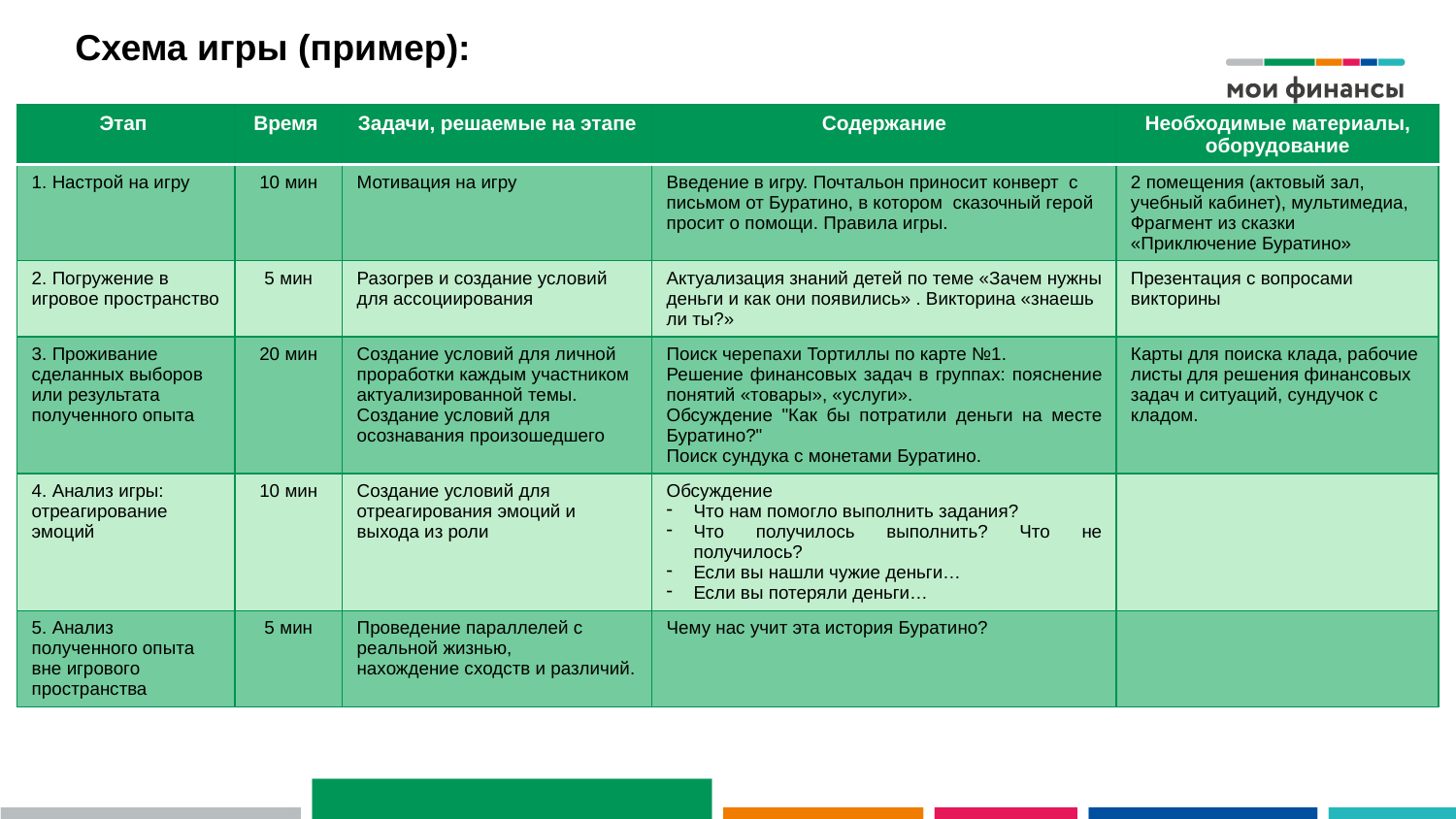

# Схема игры (пример):
| Этап | Время | Задачи, решаемые на этапе | Содержание | Необходимые материалы, оборудование |
| --- | --- | --- | --- | --- |
| 1. Настрой на игру | 10 мин | Мотивация на игру | Введение в игру. Почтальон приносит конверт с письмом от Буратино, в котором сказочный герой просит о помощи. Правила игры. | 2 помещения (актовый зал, учебный кабинет), мультимедиа, Фрагмент из сказки «Приключение Буратино» |
| 2. Погружение в игровое пространство | 5 мин | Разогрев и создание условий для ассоциирования | Актуализация знаний детей по теме «Зачем нужны деньги и как они появились» . Викторина «знаешь ли ты?» | Презентация с вопросами викторины |
| 3. Проживание сделанных выборов или результата полученного опыта | 20 мин | Создание условий для личной проработки каждым участником актуализированной темы. Создание условий для осознавания произошедшего | Поиск черепахи Тортиллы по карте №1. Решение финансовых задач в группах: пояснение понятий «товары», «услуги». Обсуждение "Как бы потратили деньги на месте Буратино?" Поиск сундука с монетами Буратино. | Карты для поиска клада, рабочие листы для решения финансовых задач и ситуаций, сундучок с кладом. |
| 4. Анализ игры: отреагирование эмоций | 10 мин | Создание условий для отреагирования эмоций и выхода из роли | Обсуждение Что нам помогло выполнить задания? Что получилось выполнить? Что не получилось? Если вы нашли чужие деньги… Если вы потеряли деньги… |  |
| 5. Анализ полученного опыта вне игрового пространства | 5 мин | Проведение параллелей с реальной жизнью, нахождение сходств и различий. | Чему нас учит эта история Буратино? |  |